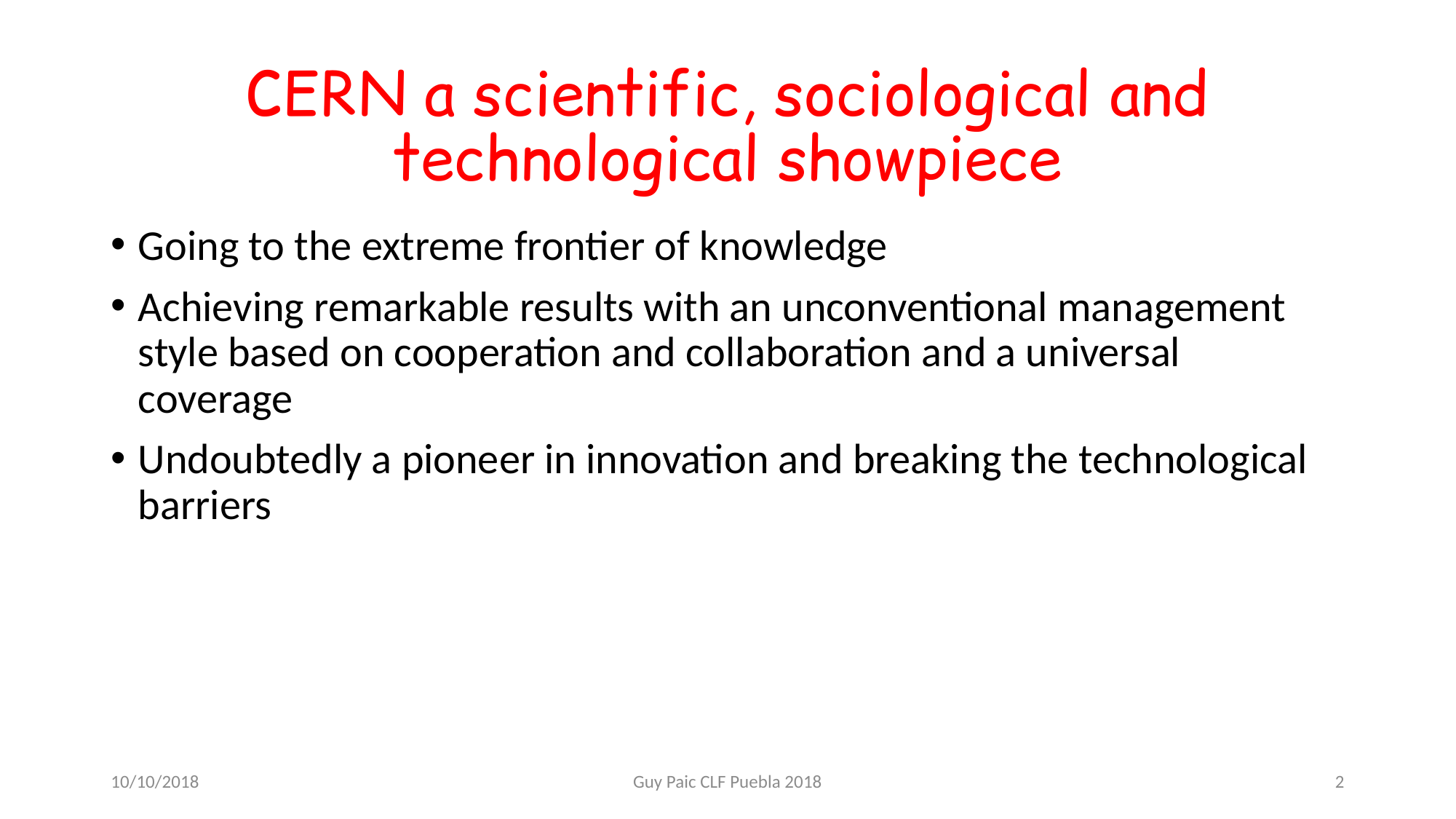

# CERN a scientific, sociological and technological showpiece
Going to the extreme frontier of knowledge
Achieving remarkable results with an unconventional management style based on cooperation and collaboration and a universal coverage
Undoubtedly a pioneer in innovation and breaking the technological barriers
10/10/2018
Guy Paic CLF Puebla 2018
2